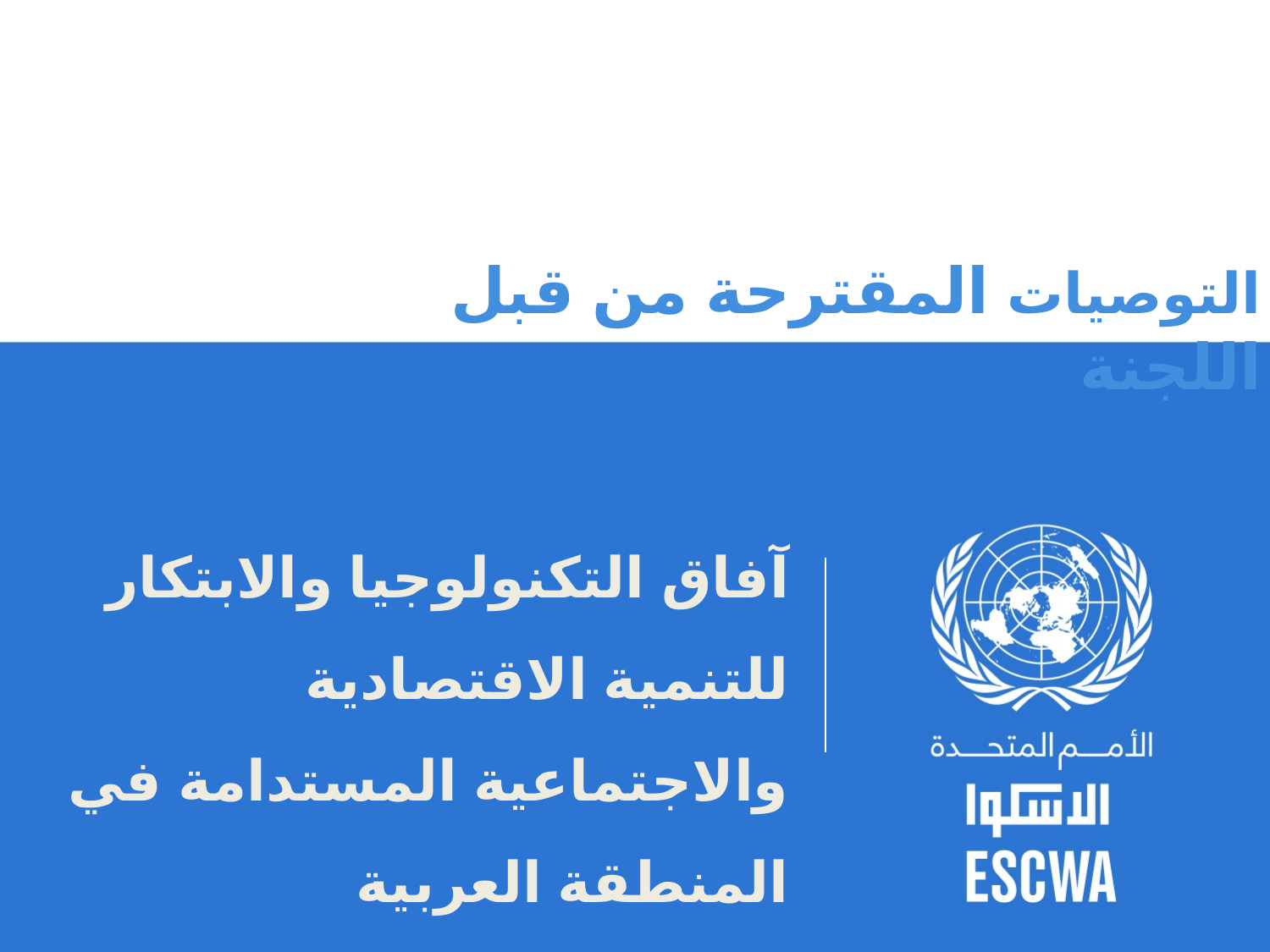

# التوصيات المقترحة من قبل اللجنة
آفاق التكنولوجيا والابتكار
للتنمية الاقتصادية والاجتماعية المستدامة في المنطقة العربية